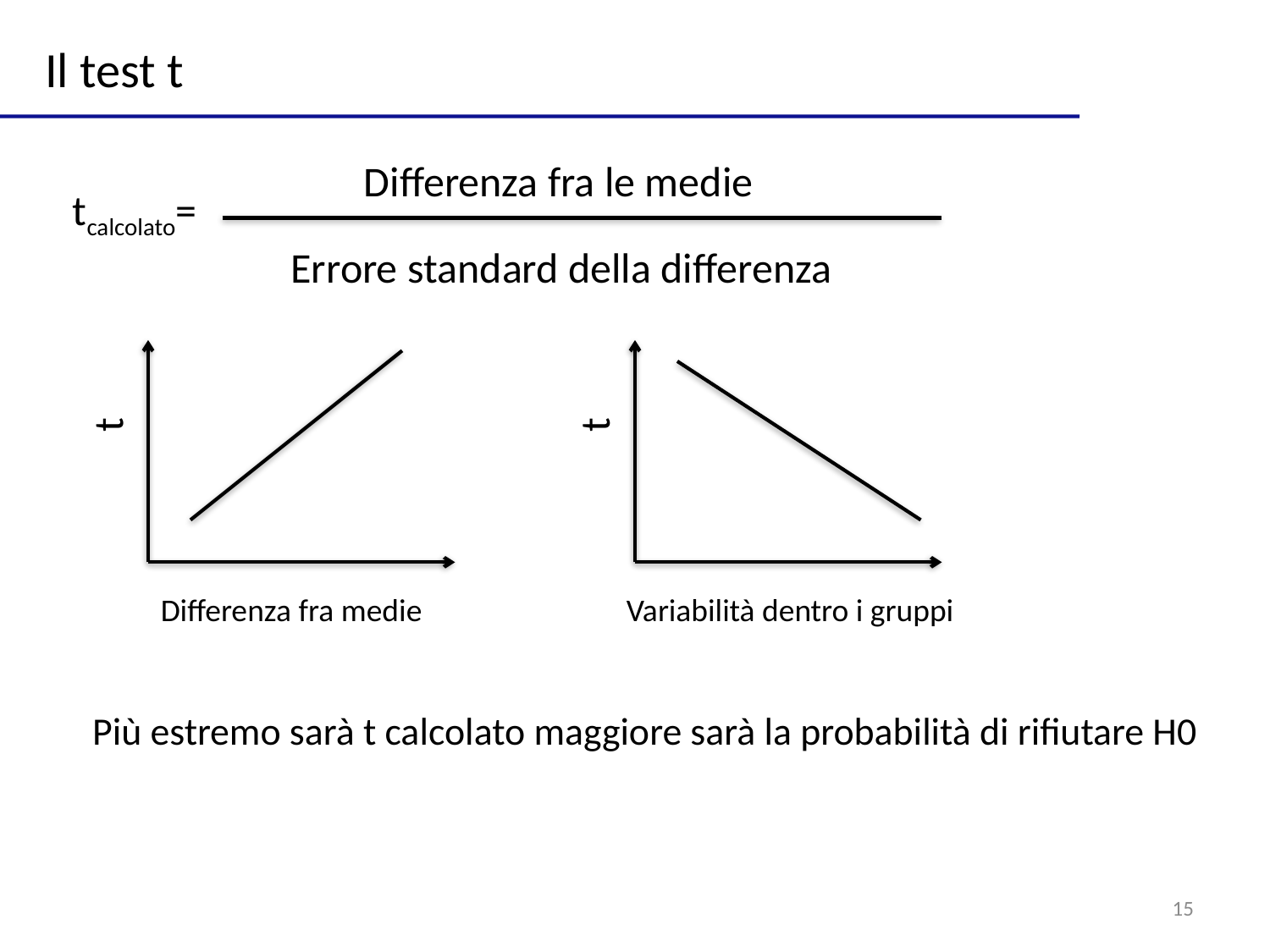

Il test t

Differenza fra le medie
tcalcolato=
Errore standard della differenza
t
t
Differenza fra medie
Variabilità dentro i gruppi
Più estremo sarà t calcolato maggiore sarà la probabilità di rifiutare H0
15